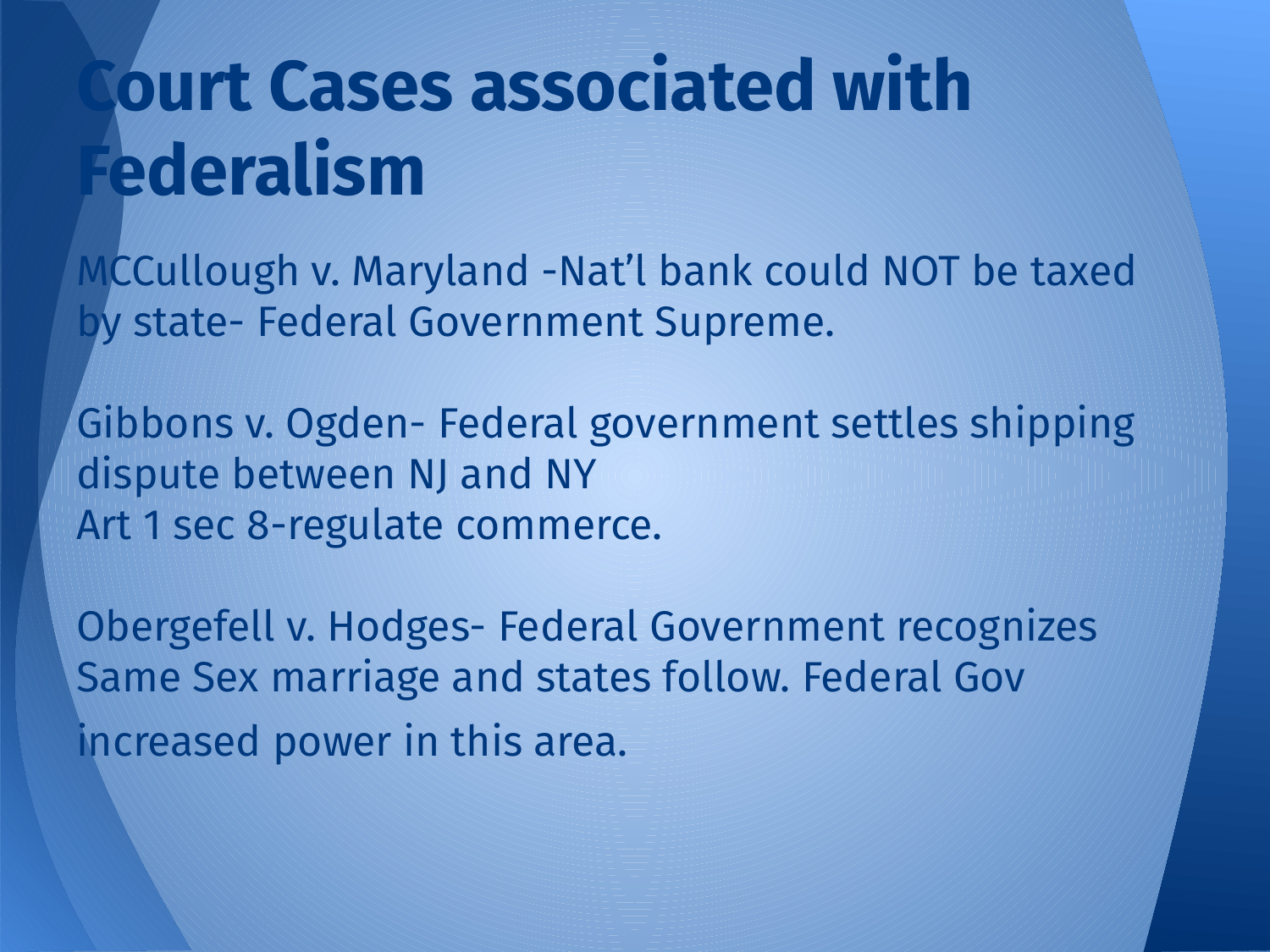

# Court Cases associated with Federalism
MCCullough v. Maryland -Nat’l bank could NOT be taxed by state- Federal Government Supreme.

Gibbons v. Ogden- Federal government settles shipping dispute between NJ and NY
Art 1 sec 8-regulate commerce.

Obergefell v. Hodges- Federal Government recognizes Same Sex marriage and states follow. Federal Gov increased power in this area.